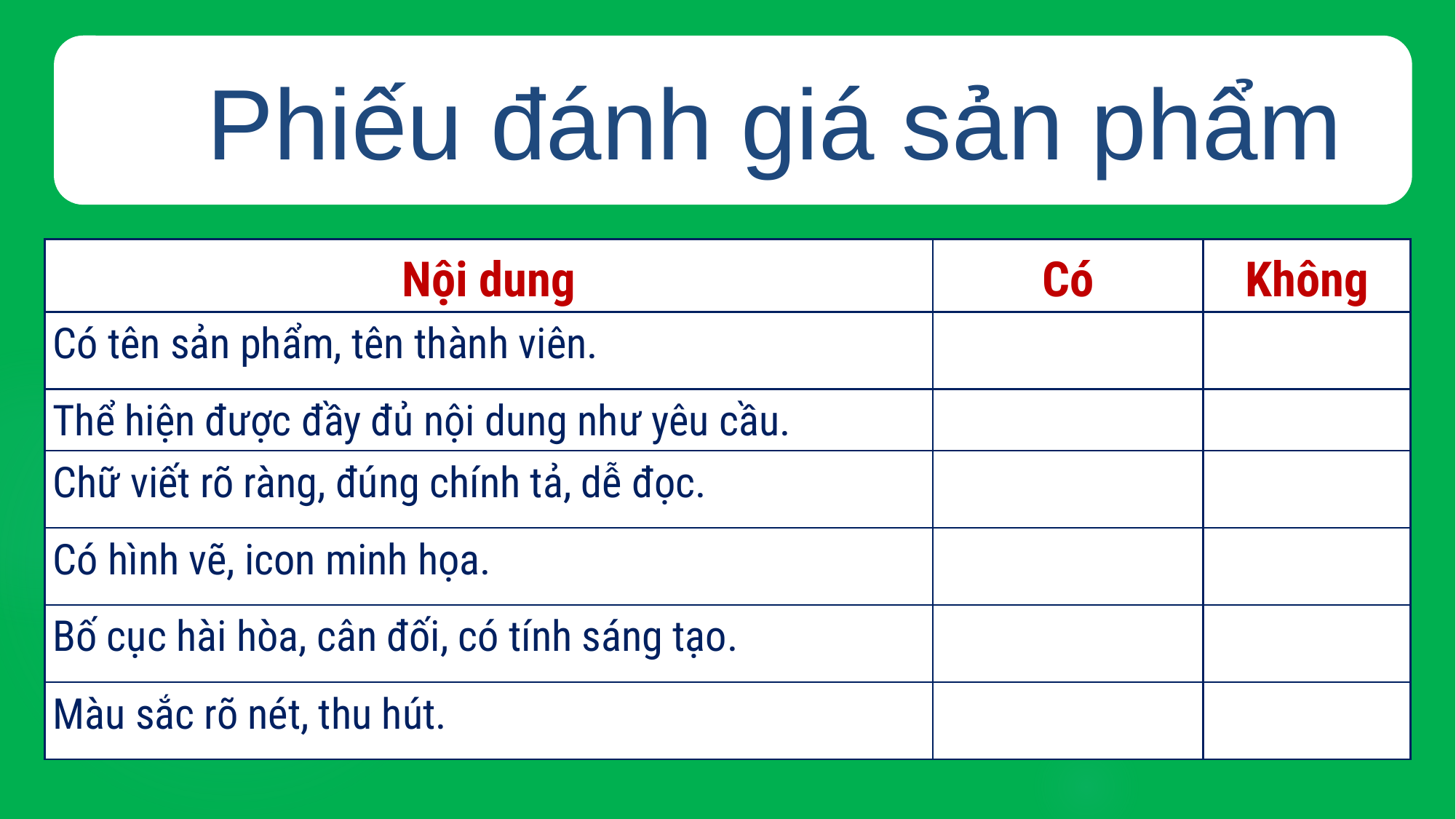

Phiếu đánh giá sản phẩm
| Nội dung | Có | Không |
| --- | --- | --- |
| Có tên sản phẩm, tên thành viên. |  |  |
| Thể hiện được đầy đủ nội dung như yêu cầu. |  |  |
| Chữ viết rõ ràng, đúng chính tả, dễ đọc. |  |  |
| Có hình vẽ, icon minh họa. |  |  |
| Bố cục hài hòa, cân đối, có tính sáng tạo. |  |  |
| Màu sắc rõ nét, thu hút. |  |  |